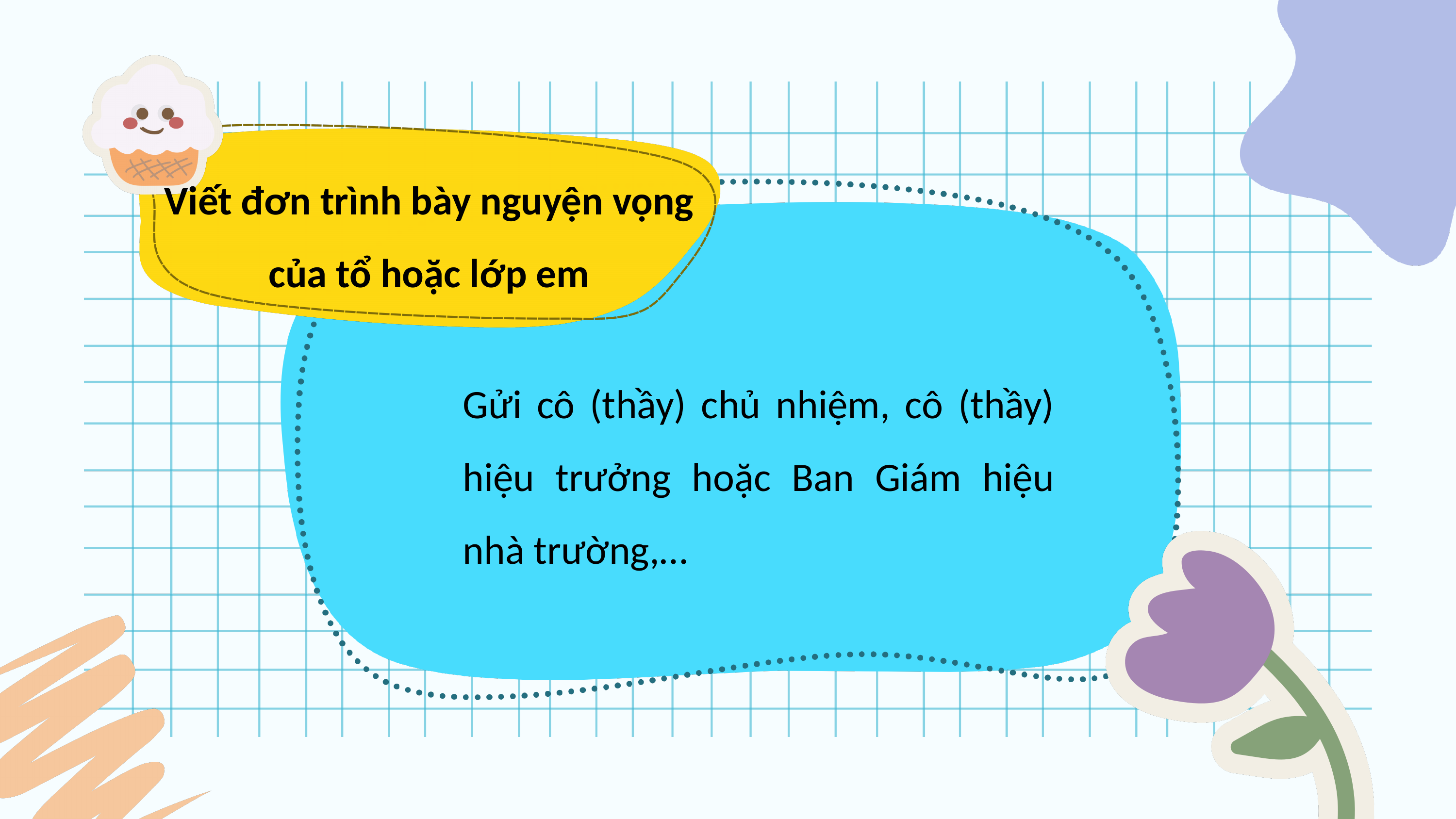

Viết đơn trình bày nguyện vọng của tổ hoặc lớp em

Gửi cô (thầy) chủ nhiệm, cô (thầy) hiệu trưởng hoặc Ban Giám hiệu nhà trường,…